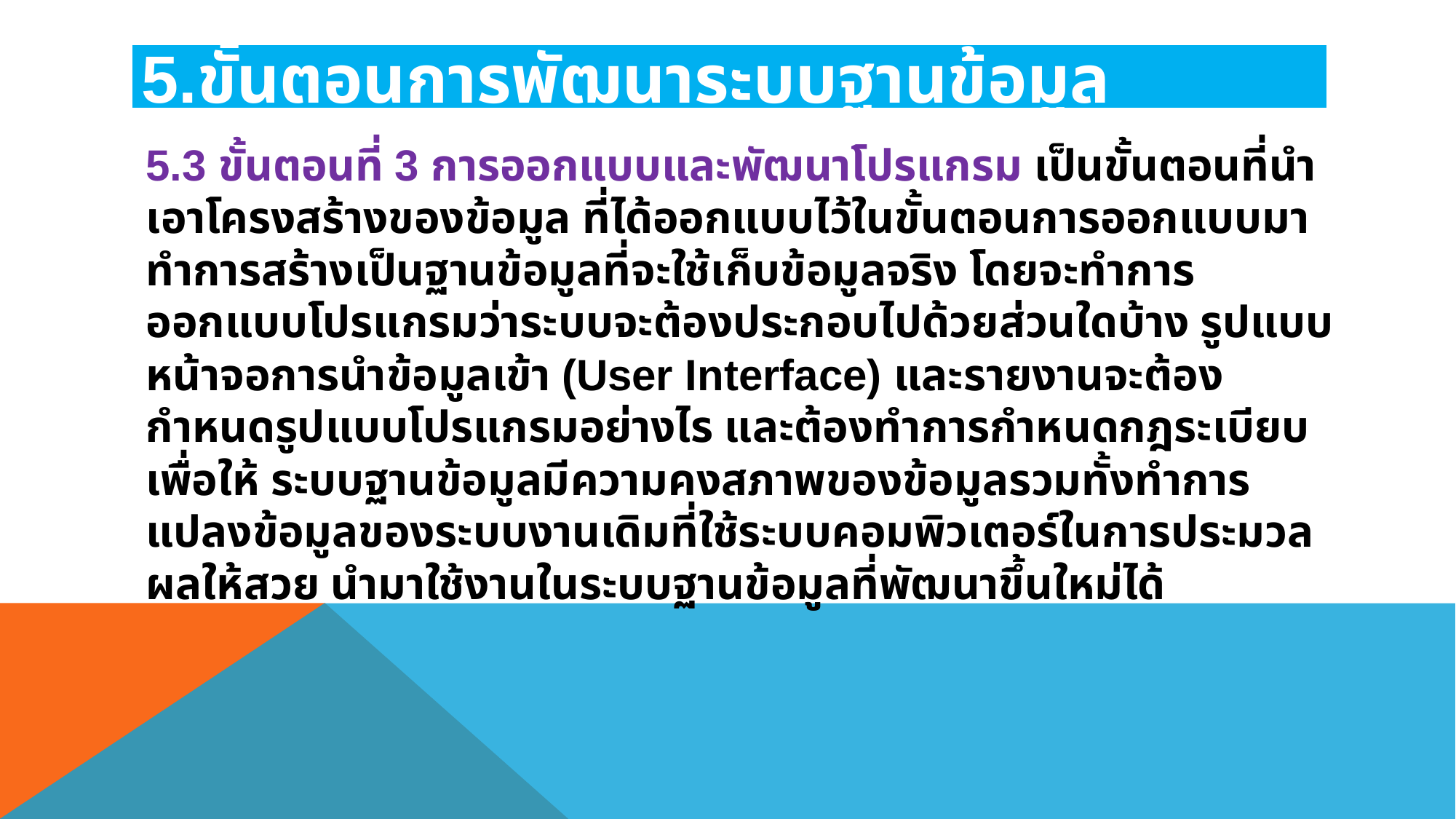

#
5.ขั้นตอนการพัฒนาระบบฐานข้อมูล
5.3 ขั้นตอนที่ 3 การออกแบบและพัฒนาโปรแกรม เป็นขั้นตอนที่นำเอาโครงสร้างของข้อมูล ที่ได้ออกแบบไว้ในขั้นตอนการออกแบบมาทำการสร้างเป็นฐานข้อมูลที่จะใช้เก็บข้อมูลจริง โดยจะทำการ ออกแบบโปรแกรมว่าระบบจะต้องประกอบไปด้วยส่วนใดบ้าง รูปแบบหน้าจอการนำข้อมูลเข้า (User Interface) และรายงานจะต้องกำหนดรูปแบบโปรแกรมอย่างไร และต้องทำการกำหนดกฎระเบียบเพื่อให้ ระบบฐานข้อมูลมีความคงสภาพของข้อมูลรวมทั้งทําการแปลงข้อมูลของระบบงานเดิมที่ใช้ระบบคอมพิวเตอร์ในการประมวลผลให้สวย นํามาใช้งานในระบบฐานข้อมูลที่พัฒนาขึ้นใหม่ได้